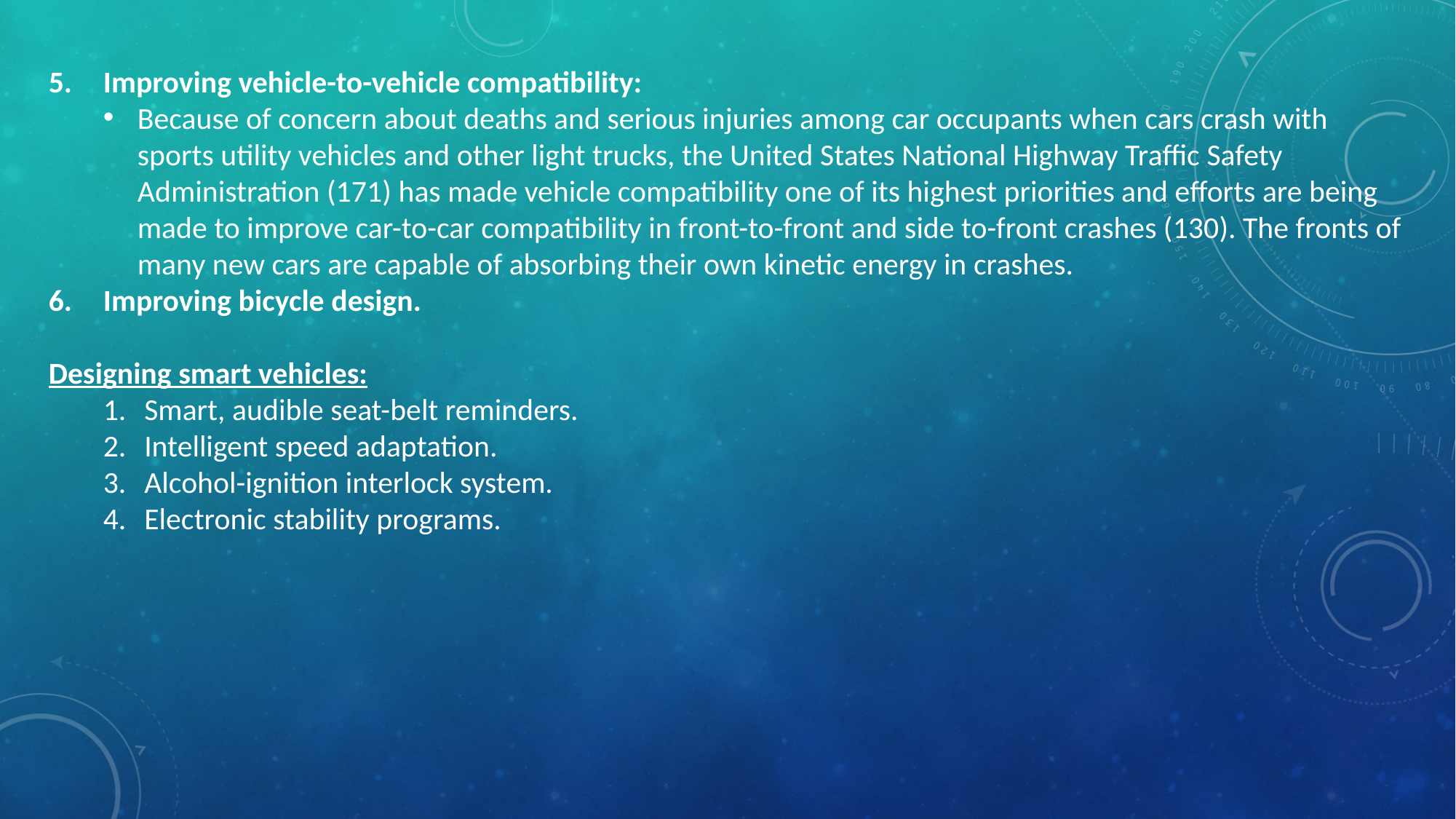

Improving vehicle-to-vehicle compatibility:
Because of concern about deaths and serious injuries among car occupants when cars crash with sports utility vehicles and other light trucks, the United States National Highway Traffic Safety Administration (171) has made vehicle compatibility one of its highest priorities and efforts are being made to improve car-to-car compatibility in front-to-front and side to-front crashes (130). The fronts of many new cars are capable of absorbing their own kinetic energy in crashes.
Improving bicycle design.

Designing smart vehicles:
Smart, audible seat-belt reminders.
Intelligent speed adaptation.
Alcohol-ignition interlock system.
Electronic stability programs.